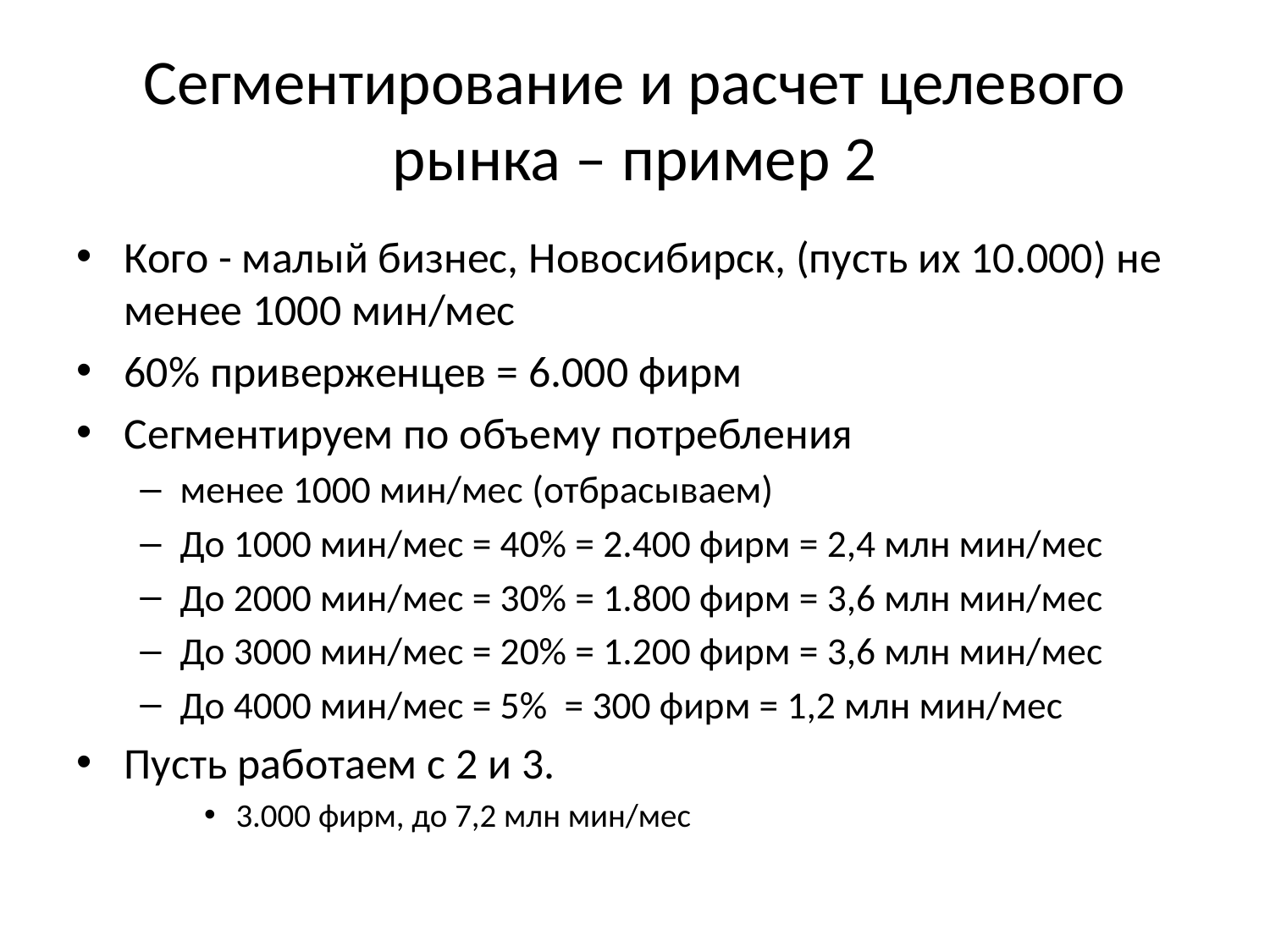

# Сегментирование и расчет целевого рынка – пример 2
Кого - малый бизнес, Новосибирск, (пусть их 10.000) не менее 1000 мин/мес
60% приверженцев = 6.000 фирм
Сегментируем по объему потребления
менее 1000 мин/мес (отбрасываем)
До 1000 мин/мес = 40% = 2.400 фирм = 2,4 млн мин/мес
До 2000 мин/мес = 30% = 1.800 фирм = 3,6 млн мин/мес
До 3000 мин/мес = 20% = 1.200 фирм = 3,6 млн мин/мес
До 4000 мин/мес = 5%  = 300 фирм = 1,2 млн мин/мес
Пусть работаем с 2 и 3.
3.000 фирм, до 7,2 млн мин/мес